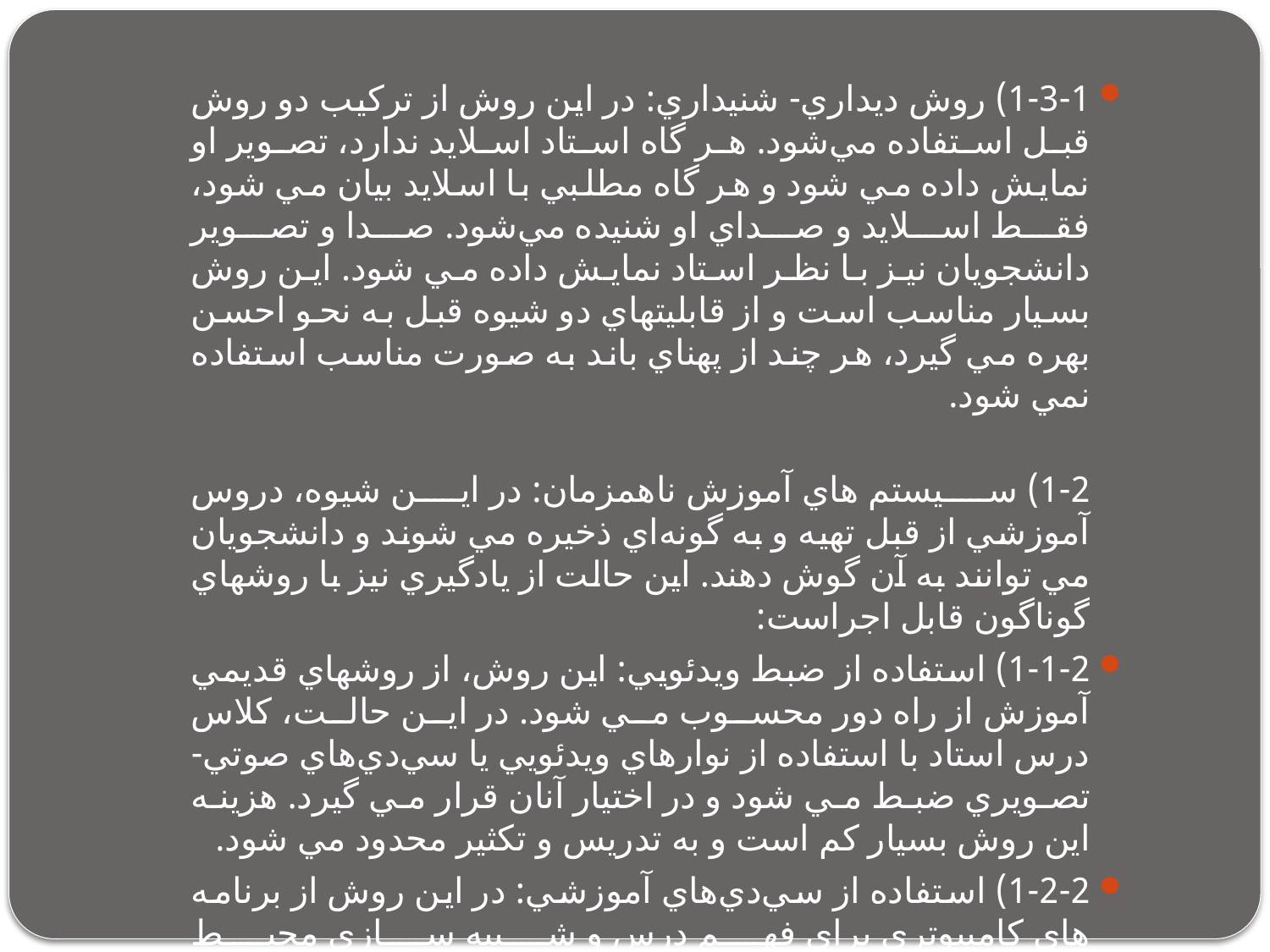

1-3-1) روش ديداري- شنيداري: در اين روش از ترکيب دو روش قبل استفاده مي‌شود. هر گاه استاد اسلايد ندارد، تصوير او نمايش داده مي شود و هر گاه مطلبي با اسلايد بيان مي شود، فقط اسلايد و صداي او شنيده مي‌شود. صدا و تصوير دانشجويان نيز با نظر استاد نمايش داده مي شود. اين روش بسيار مناسب است و از قابليتهاي دو شيوه قبل به نحو احسن بهره مي گيرد، هر چند از پهناي باند به صورت مناسب استفاده نمي شود.
1-2) سيستم هاي آموزش ناهمزمان: در اين شيوه، دروس آموزشي از قبل تهيه و به گونه‌اي ذخيره مي شوند و دانشجويان مي توانند به آن گوش دهند. اين حالت از يادگيري نيز با روشهاي گوناگون قابل اجراست:
1-1-2) استفاده از ضبط ويدئويي: اين روش، از روشهاي قديمي آموزش از راه دور محسوب مي شود. در اين حالت، کلاس درس استاد با استفاده از نوارهاي ويدئويي يا سي‌دي‌هاي صوتي- تصويري ضبط مي شود و در اختيار آنان قرار مي گيرد. هزينه اين روش بسيار کم است و به تدريس و تکثير محدود مي شود.
1-2-2) استفاده از سي‌دي‌هاي آموزشي: در اين روش از برنامه هاي کامپيوتري براي فهم درس و شبيه سازي محيط آزمايشگاهي استفاده مي شود. هزينه اين روش نيز کم است، اما به نسبت ضبط ويدئويي هزينه بيشتري دارد.